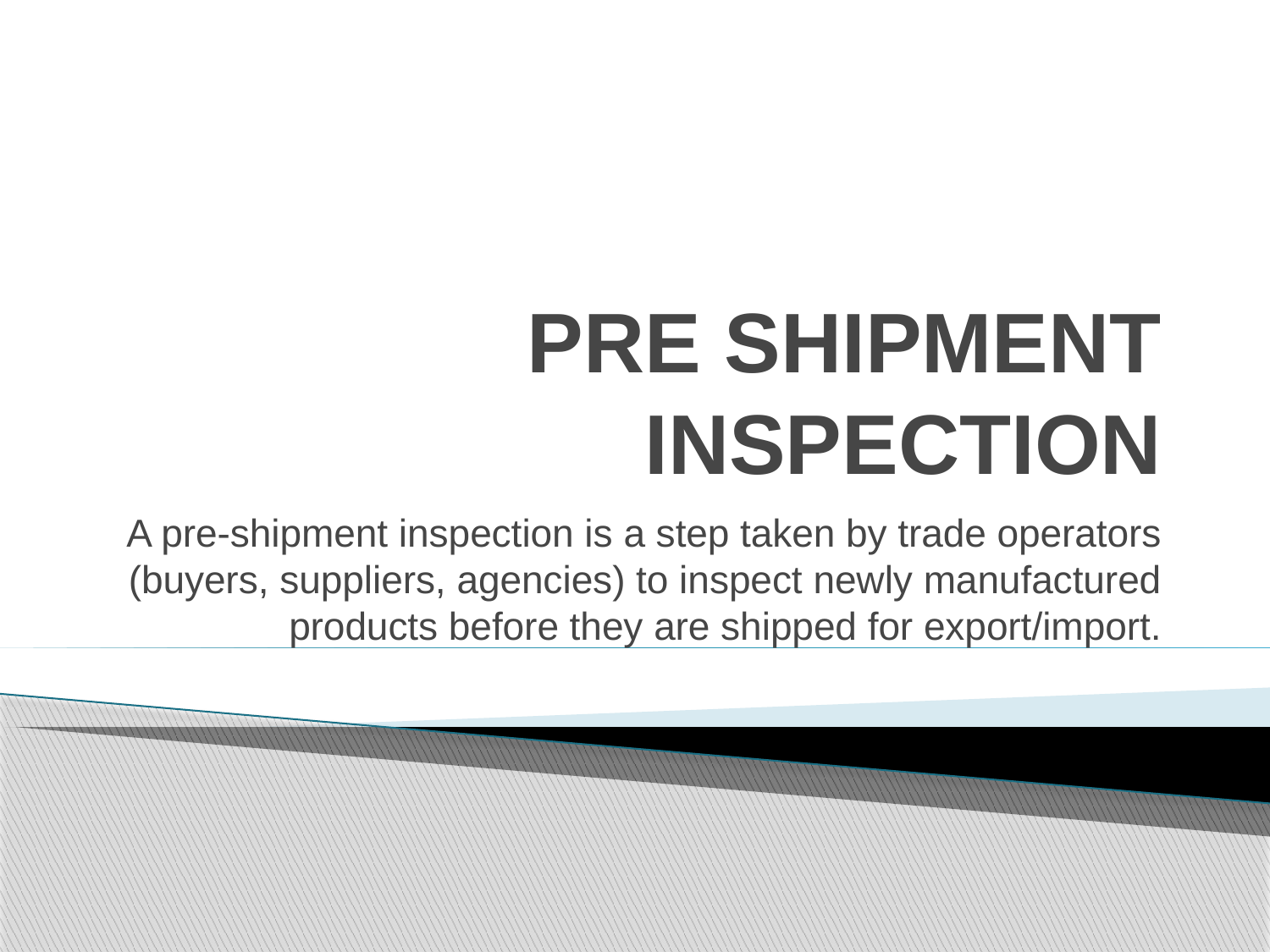

# PRE SHIPMENT INSPECTION
A pre-shipment inspection is a step taken by trade operators (buyers, suppliers, agencies) to inspect newly manufactured products before they are shipped for export/import.